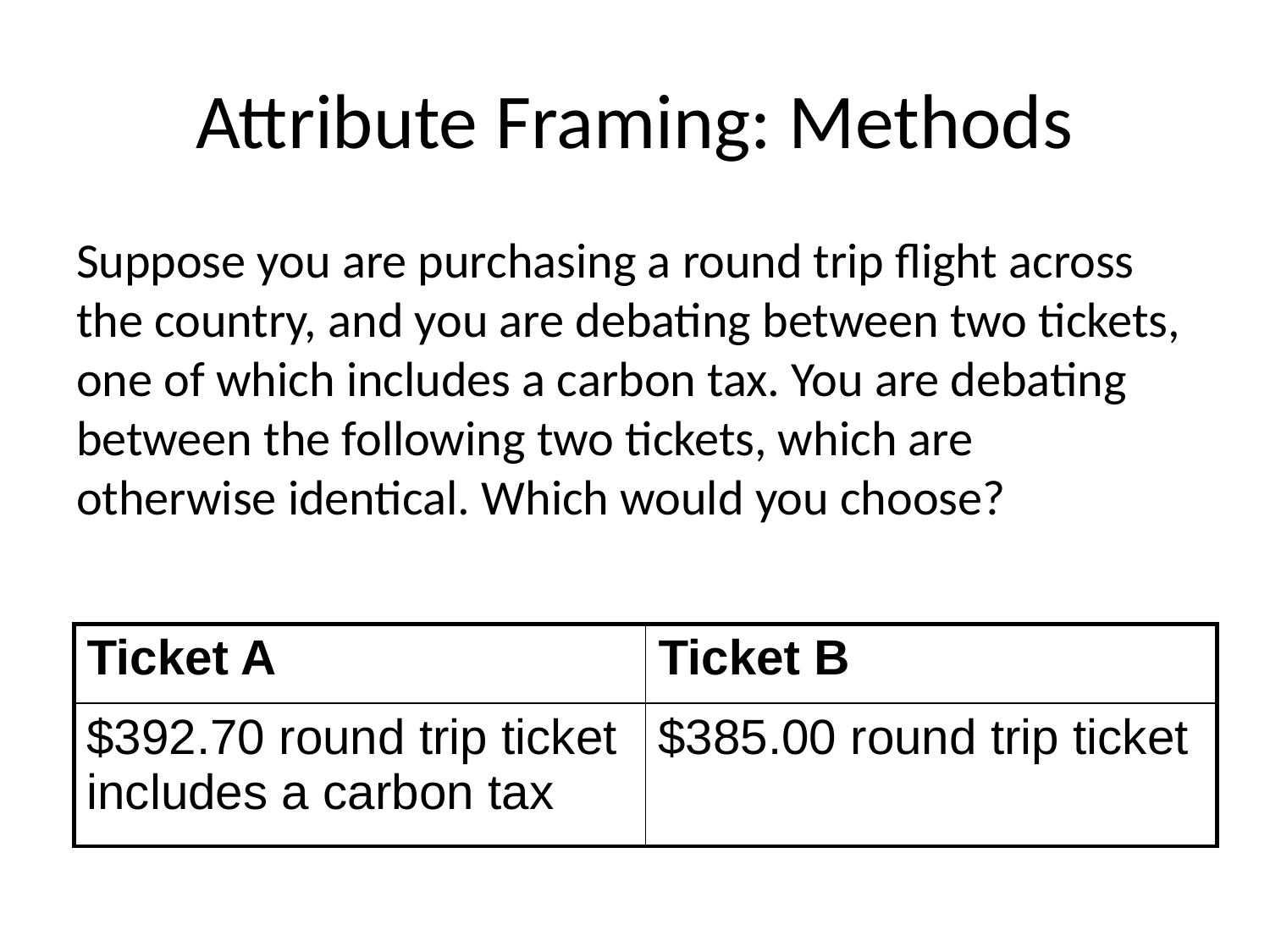

# Attribute Framing: Methods
Suppose you are purchasing a round trip flight across the country, and you are debating between two tickets, one of which includes a carbon tax. You are debating between the following two tickets, which are otherwise identical. Which would you choose?
| Ticket A | Ticket B |
| --- | --- |
| $392.70 round trip ticket includes a carbon tax | $385.00 round trip ticket |